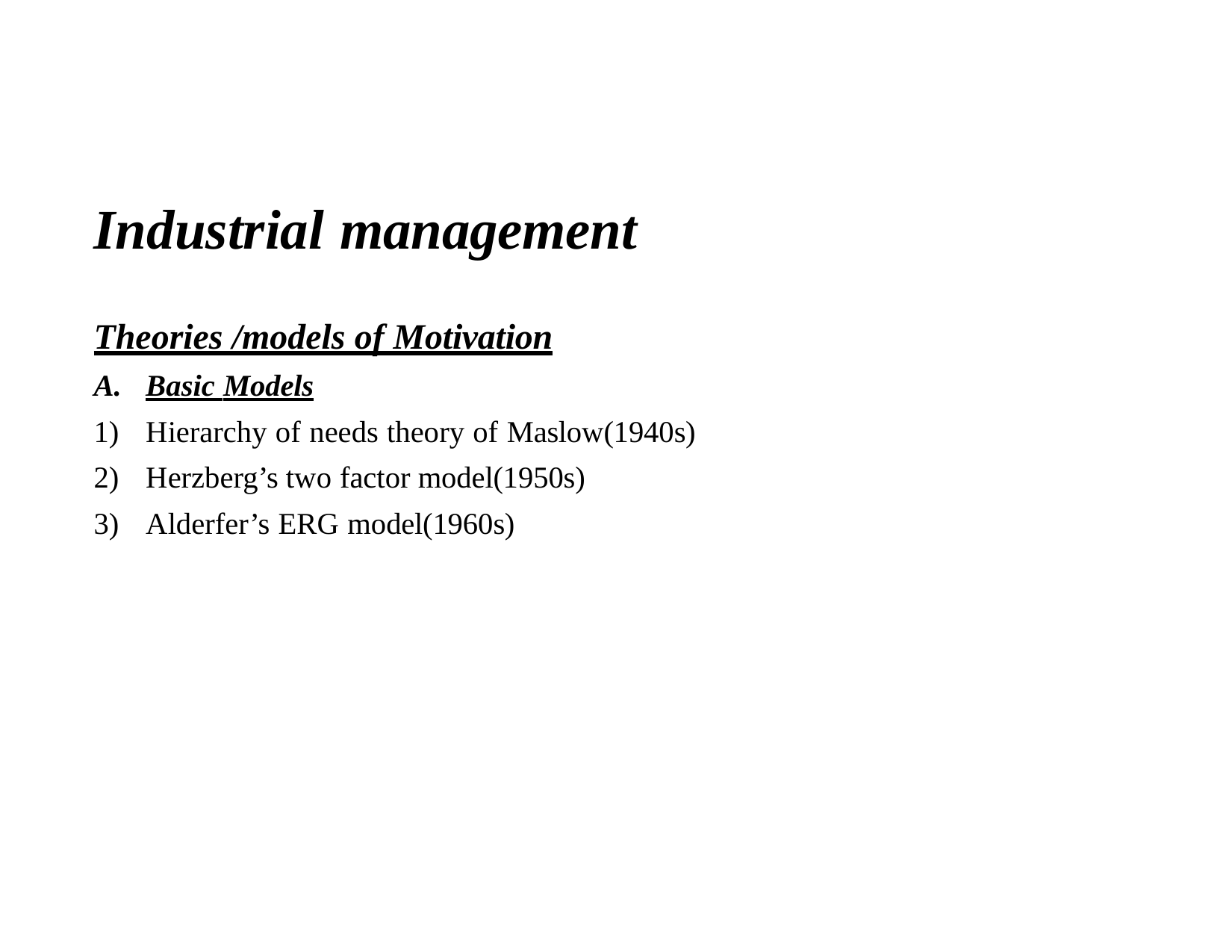

# Industrial management
Theories /models of Motivation
Basic Models
Hierarchy of needs theory of Maslow(1940s)
Herzberg’s two factor model(1950s)
Alderfer’s ERG model(1960s)